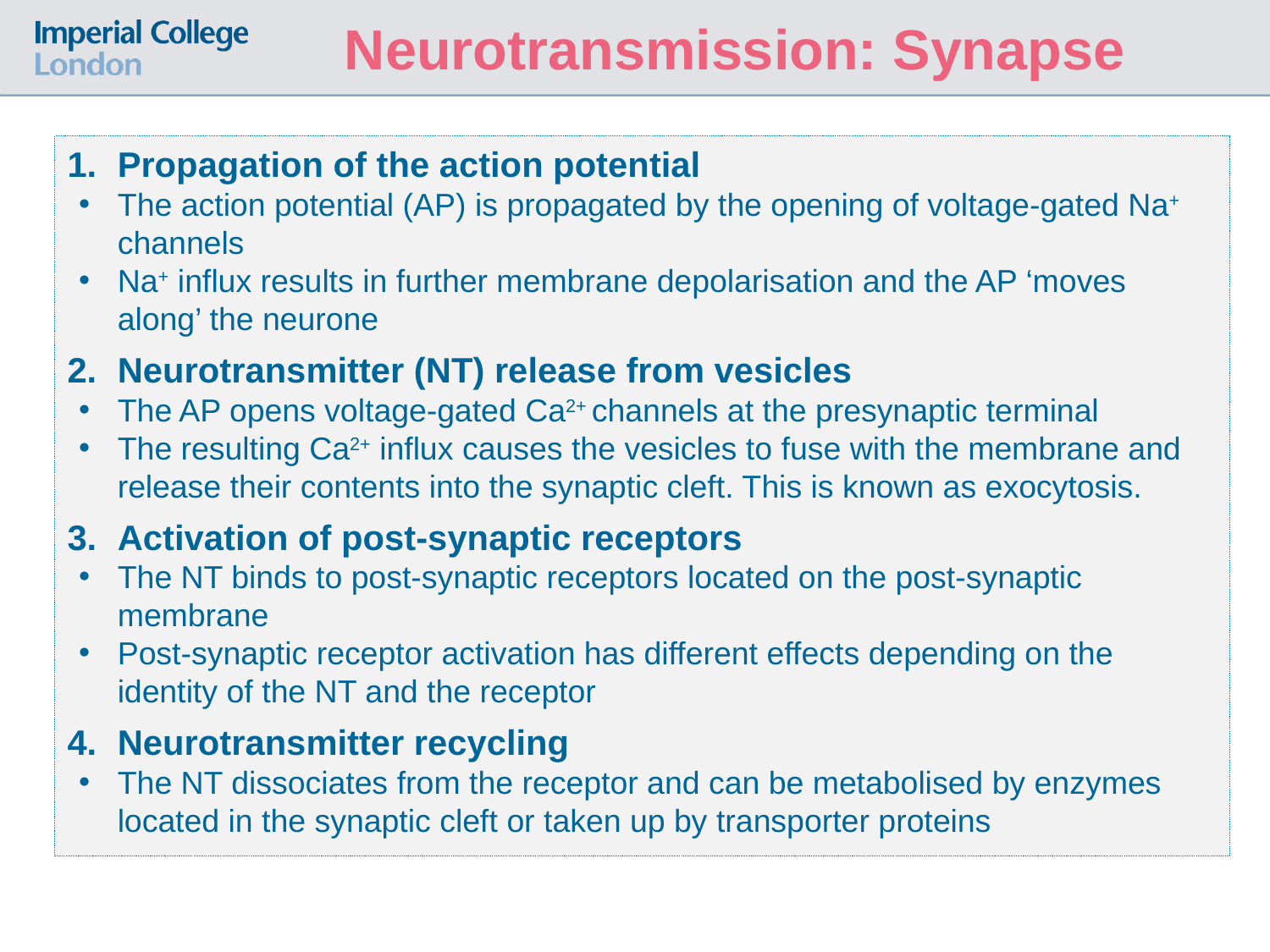

Neurotransmission: Synapse
Propagation of the action potential
The action potential (AP) is propagated by the opening of voltage-gated Na+ channels
Na+ influx results in further membrane depolarisation and the AP ‘moves along’ the neurone
Neurotransmitter (NT) release from vesicles
The AP opens voltage-gated Ca2+ channels at the presynaptic terminal
The resulting Ca2+ influx causes the vesicles to fuse with the membrane and release their contents into the synaptic cleft. This is known as exocytosis.
Activation of post-synaptic receptors
The NT binds to post-synaptic receptors located on the post-synaptic membrane
Post-synaptic receptor activation has different effects depending on the identity of the NT and the receptor
Neurotransmitter recycling
The NT dissociates from the receptor and can be metabolised by enzymes located in the synaptic cleft or taken up by transporter proteins